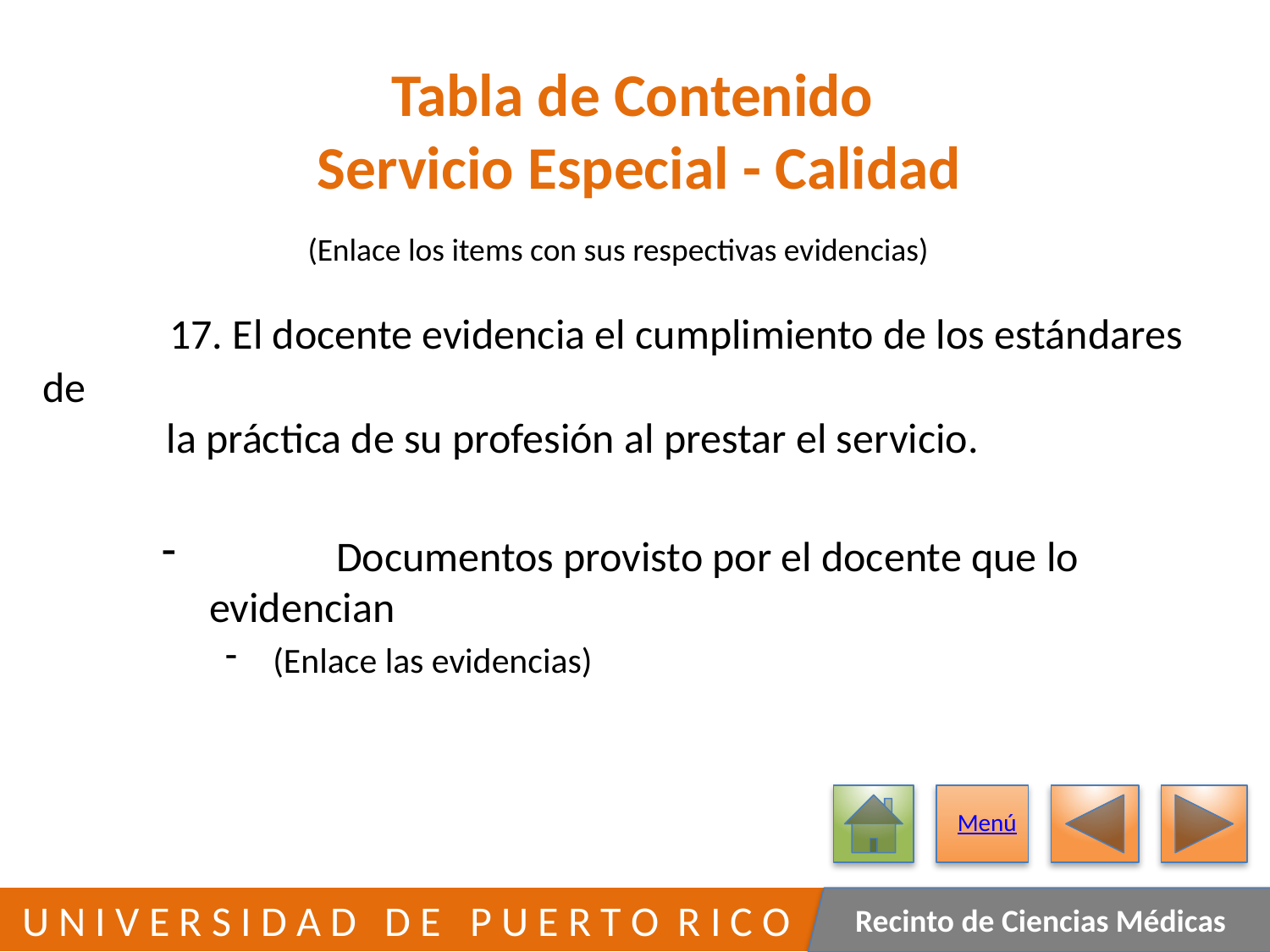

# Tabla de Contenido Servicio Especial - Calidad
(Enlace los items con sus respectivas evidencias)
	17. El docente evidencia el cumplimiento de los estándares de
             la práctica de su profesión al prestar el servicio.

	Documentos provisto por el docente que lo evidencian
(Enlace las evidencias)

Menú

186
 U N I V E R S I D A D   D E   P U E R T O  R I C O

Recinto de Ciencias Médicas